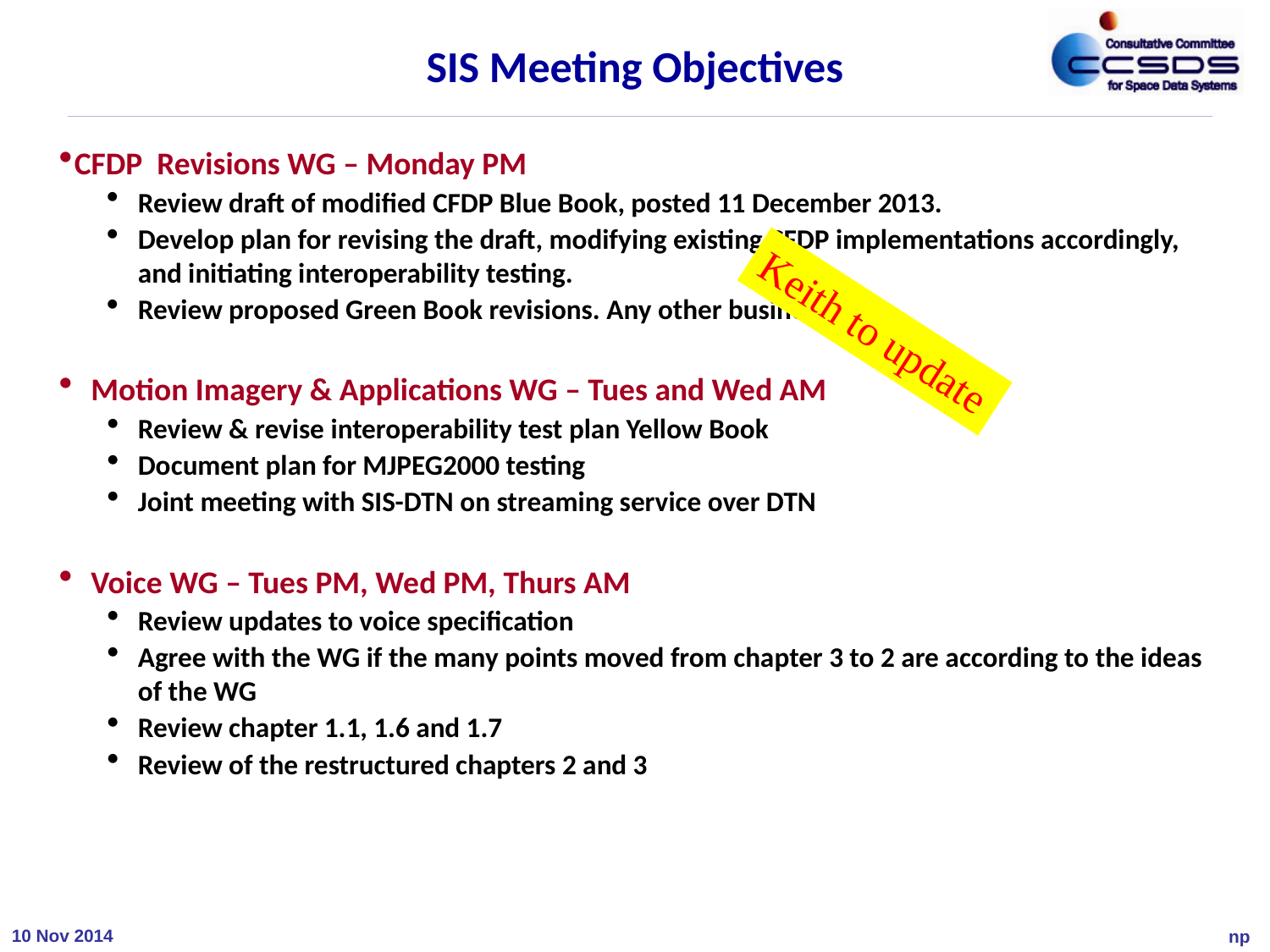

SIS Meeting Objectives
CFDP  Revisions WG – Monday PM
Review draft of modified CFDP Blue Book, posted 11 December 2013.
Develop plan for revising the draft, modifying existing CFDP implementations accordingly, and initiating interoperability testing.
Review proposed Green Book revisions. Any other business.

Motion Imagery & Applications WG – Tues and Wed AM
Review & revise interoperability test plan Yellow Book
Document plan for MJPEG2000 testing
Joint meeting with SIS-DTN on streaming service over DTN

Voice WG – Tues PM, Wed PM, Thurs AM
Review updates to voice specification
Agree with the WG if the many points moved from chapter 3 to 2 are according to the ideas of the WG
Review chapter 1.1, 1.6 and 1.7
Review of the restructured chapters 2 and 3

Keith to update